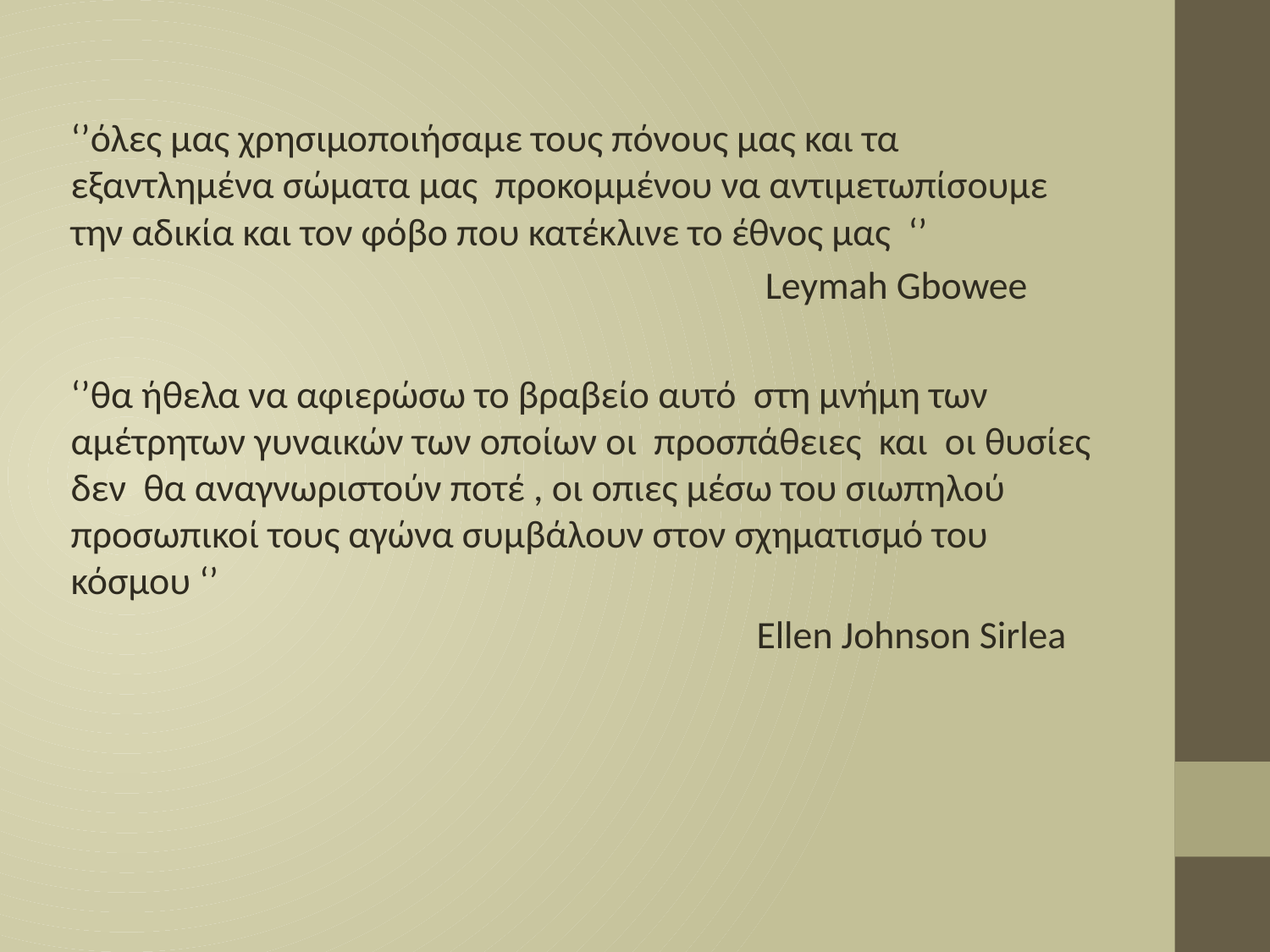

‘’όλες μας χρησιμοποιήσαμε τους πόνους μας και τα εξαντλημένα σώματα μας  προκομμένου να αντιμετωπίσουμε την αδικία και τον φόβο που κατέκλινε το έθνος μας  ‘’
                                                                                Leymah Gbowee

‘’θα ήθελα να αφιερώσω το βραβείο αυτό  στη μνήμη των αμέτρητων γυναικών των οποίων οι  προσπάθειες  και  οι θυσίες δεν  θα αναγνωριστούν ποτέ , οι οπιες μέσω του σιωπηλού προσωπικοί τους αγώνα συμβάλουν στον σχηματισμό του κόσμου ‘’
                                                                               Ellen Johnson Sirlea

#